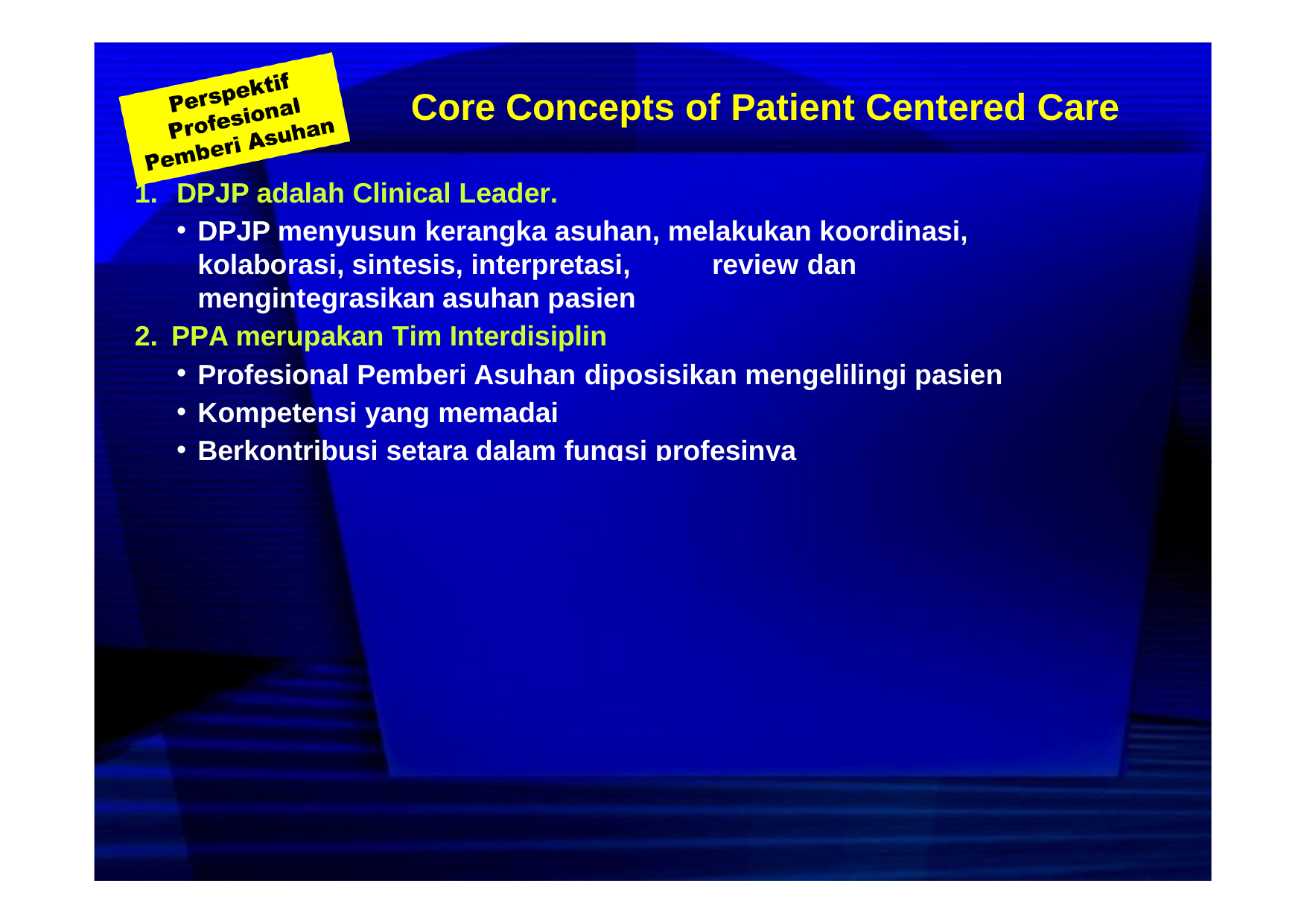

Core Concepts of Patient Centered Care
DPJP adalah Clinical Leader.
DPJP menyusun kerangka asuhan, melakukan koordinasi, kolaborasi, sintesis, interpretasi,	review dan mengintegrasikan asuhan pasien
PPA merupakan Tim Interdisiplin
Profesional Pemberi Asuhan diposisikan mengelilingi pasien
Kompetensi yang memadai
Berkontribusi setara dalam fungsi profesinya
Tugas mandiri, kolaboratif, delegatif, bekerja sebagai satu kesatuan memberikan asuhan yang terintegrasi
Kolaborasi Interprofesional
Kolaborasi Interprofesional
Edukasi Interprofesional
Kompetensi praktik kolaborasi interprofesional
Termasuk bermitra dengan pasien-keluarga
Asuhan Pasien Terintegrasi
Asuhan pasien terintegrasi oleh PPA dgn DPJP sbg Clinical Leader
Keputusan klinis selalu diproses berdasarkan juga nilai-nilai pasien
(Sintesis berbagai refernsi, 2014)